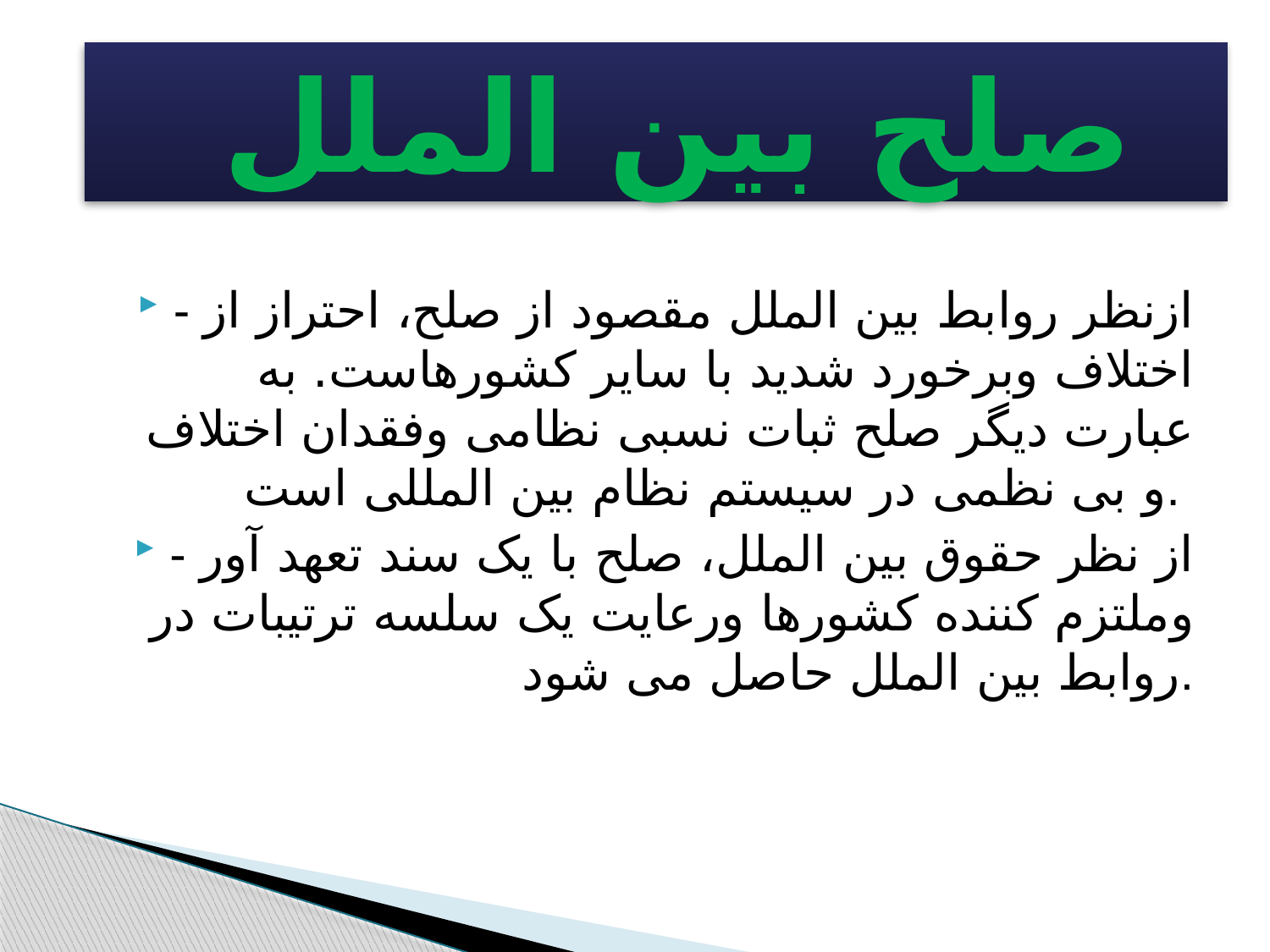

# صلح بین الملل

- ازنظر روابط بین الملل مقصود از صلح، احتراز از اختلاف وبرخورد شدید با سایر کشورهاست. به عبارت دیگر صلح ثبات نسبی نظامی وفقدان اختلاف و بی نظمی در سیستم نظام بین المللی است.
- از نظر حقوق بین الملل، صلح با یک سند تعهد آور وملتزم کننده کشورها ورعایت یک سلسه ترتیبات در روابط بین الملل حاصل می شود.